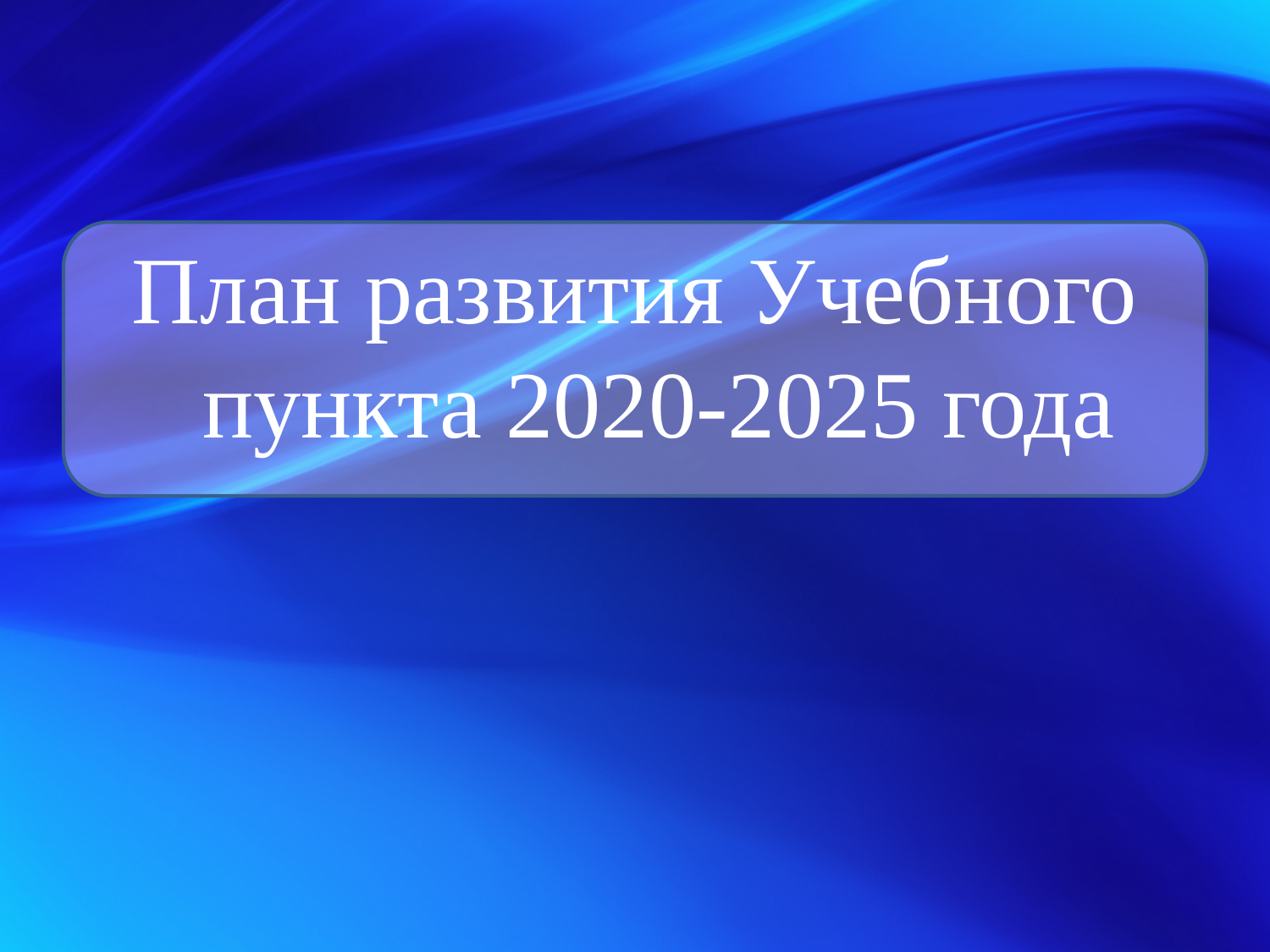

#
План развития Учебного пункта 2020-2025 года